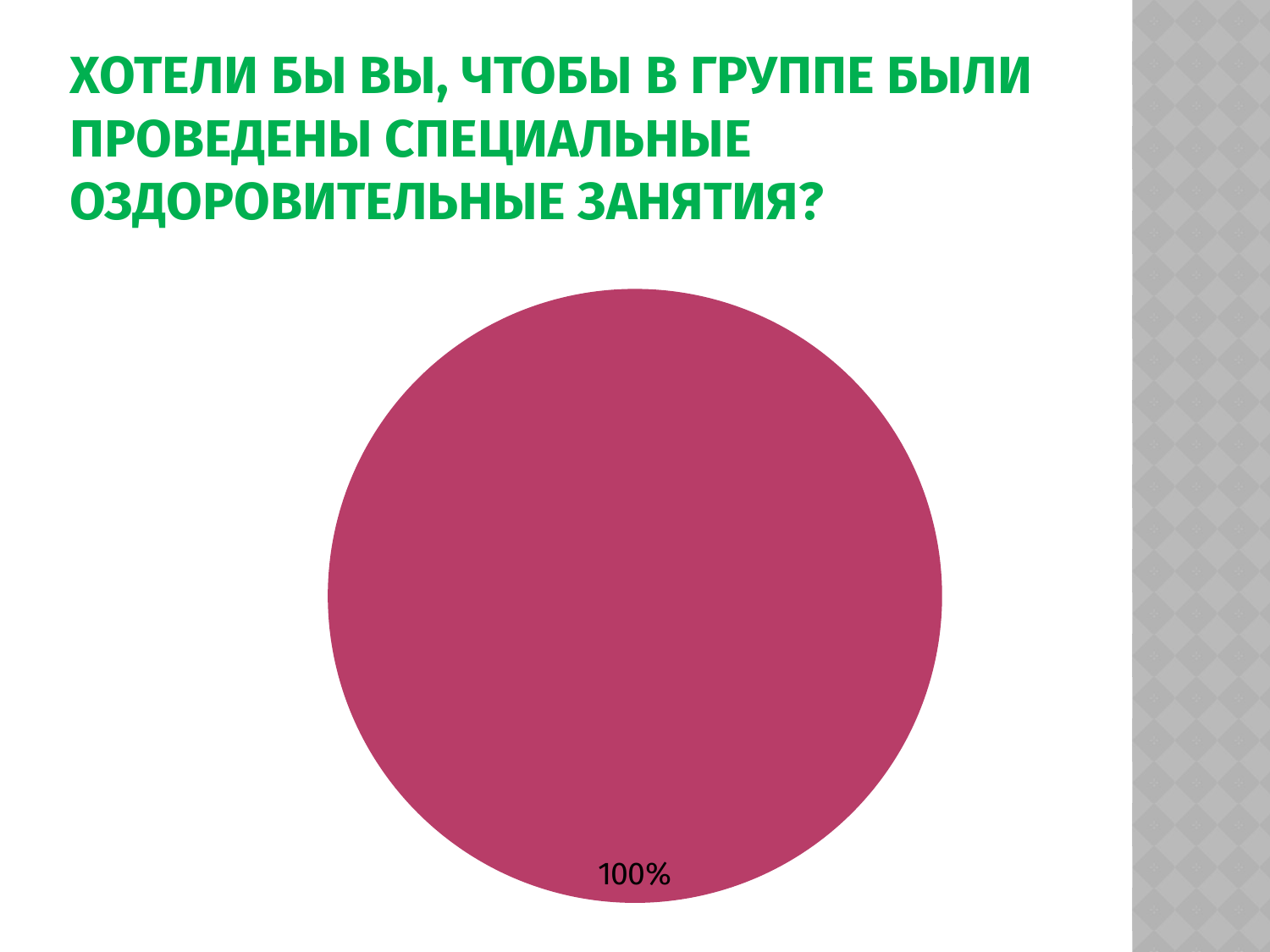

# Хотели бы вы, чтобы в группе были проведены специальные оздоровительные занятия?

### Chart

| Category | Кв. 1 | Кв. 2 | Кв. 3 | Кв. 4 |
|---|---|---|---|---|
| Продажи | 100.0 | None | 1.4 | 1.2 |